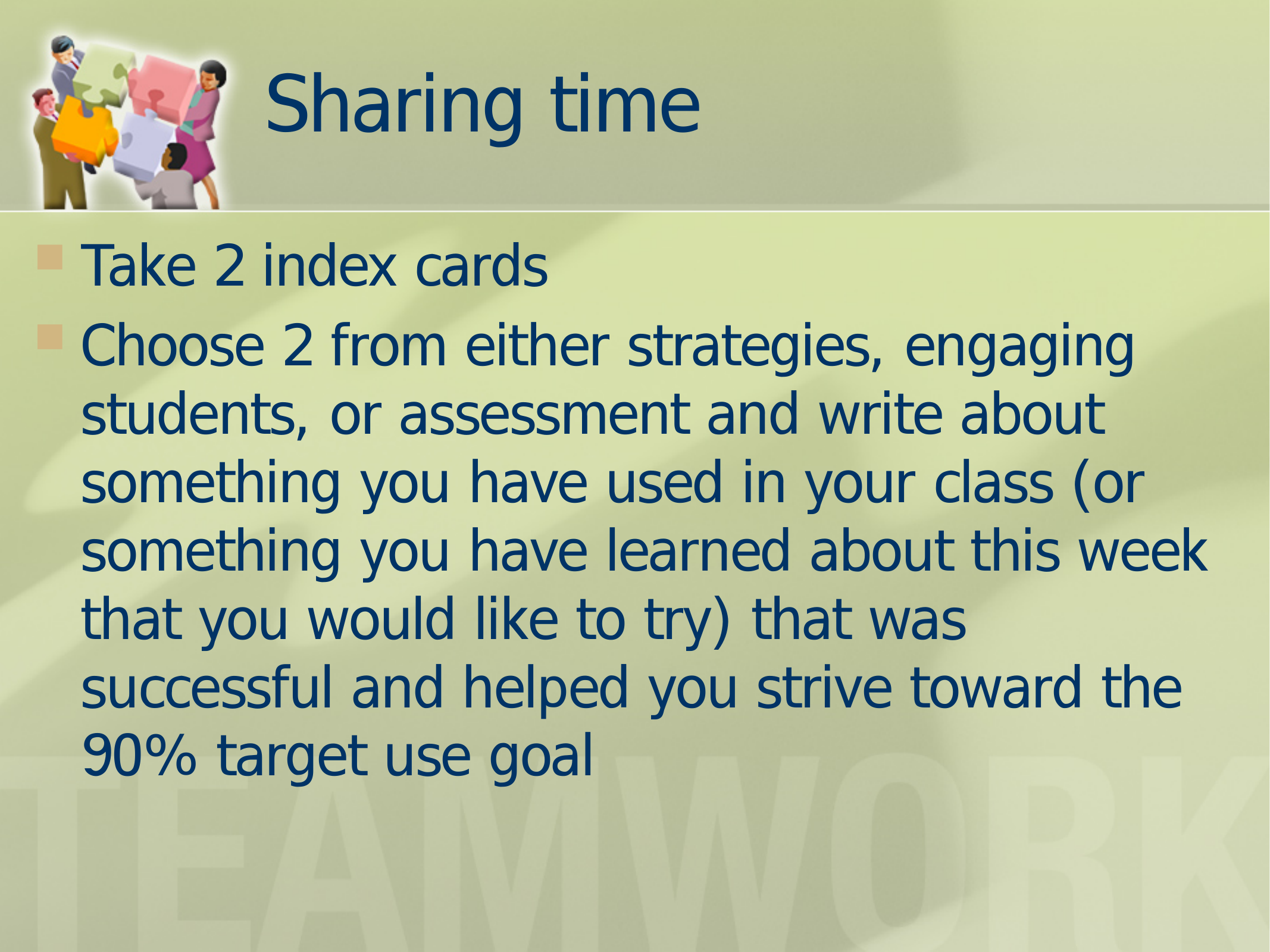

# Sharing time
Take 2 index cards
Choose 2 from either strategies, engaging students, or assessment and write about something you have used in your class (or something you have learned about this week that you would like to try) that was successful and helped you strive toward the 90% target use goal